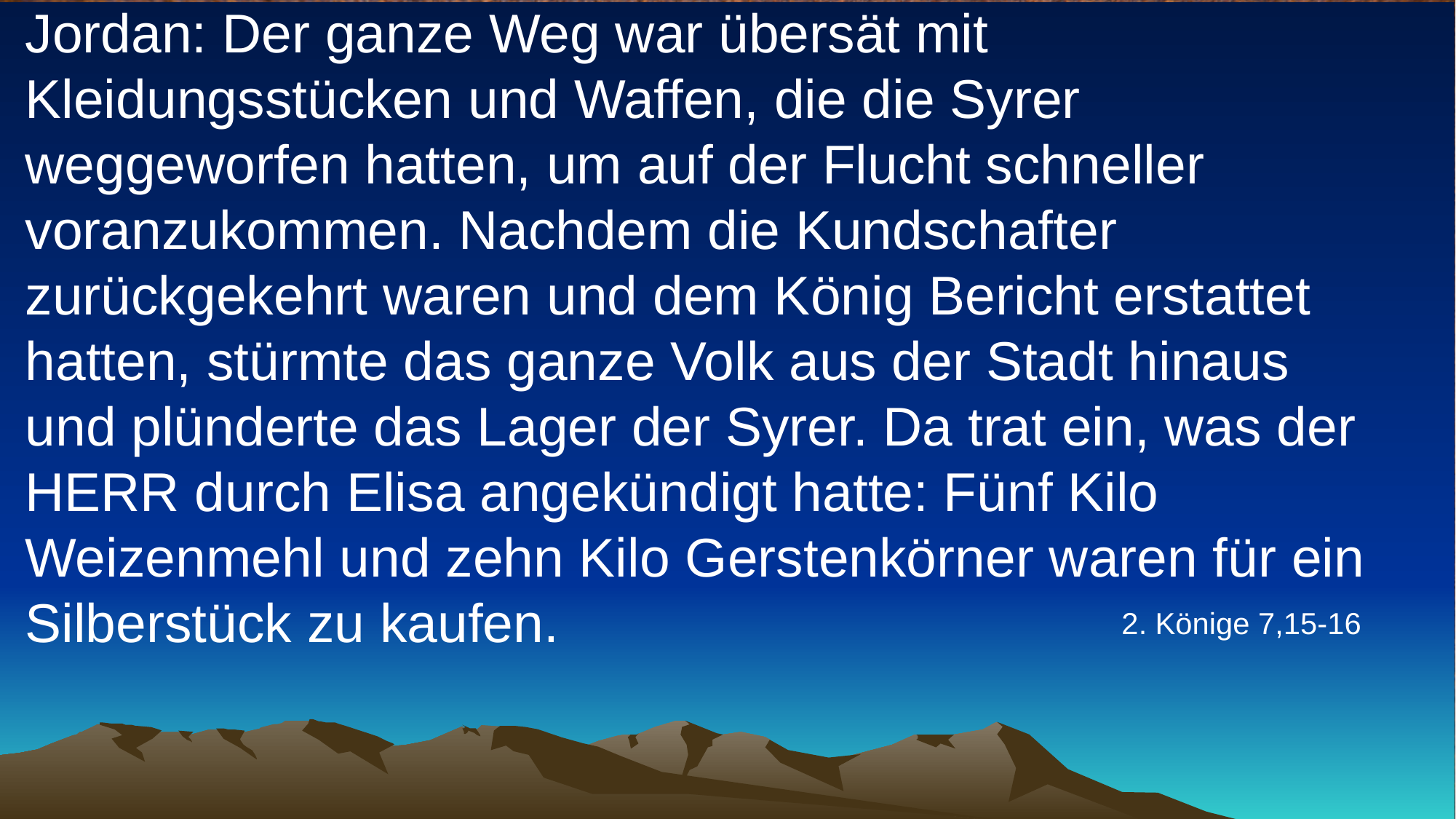

# Die Kundschafter verfolgten dessen Spur bis zum Jordan: Der ganze Weg war übersät mit Kleidungsstücken und Waffen, die die Syrer weggeworfen hatten, um auf der Flucht schneller voranzukommen. Nachdem die Kundschafter zurückgekehrt waren und dem König Bericht erstattet hatten, stürmte das ganze Volk aus der Stadt hinaus und plünderte das Lager der Syrer. Da trat ein, was der HERR durch Elisa angekündigt hatte: Fünf Kilo Weizenmehl und zehn Kilo Gerstenkörner waren für ein Silberstück zu kaufen.
2. Könige 7,15-16